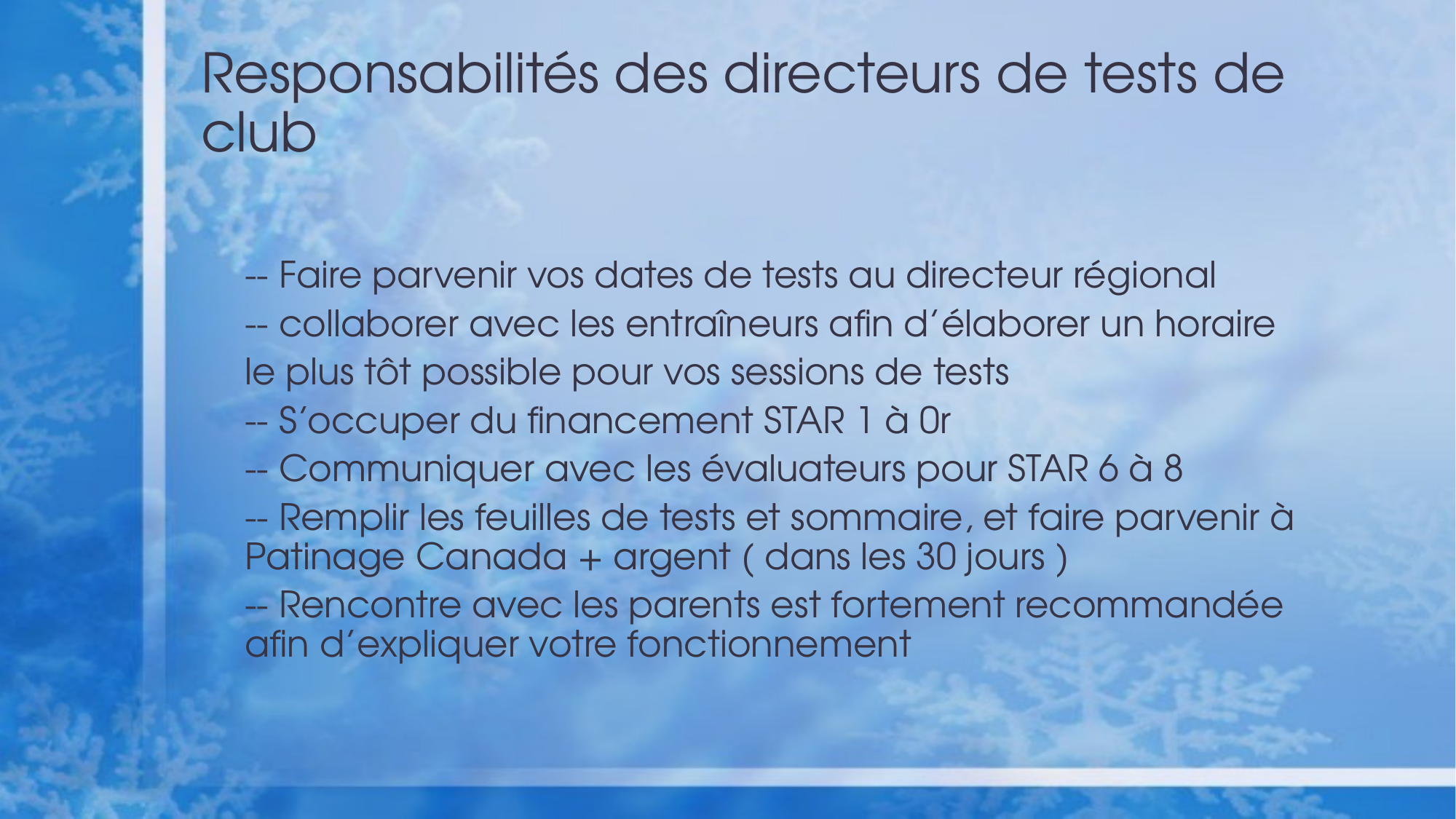

# Responsabilités des directeurs de tests de club

-- Faire parvenir vos dates de tests au directeur régional
-- collaborer avec les entraîneurs afin d’élaborer un horaire
le plus tôt possible pour vos sessions de tests
-- S’occuper du financement STAR 1 à 0r
-- Communiquer avec les évaluateurs pour STAR 6 à 8
-- Remplir les feuilles de tests et sommaire, et faire parvenir à Patinage Canada + argent ( dans les 30 jours )
-- Rencontre avec les parents est fortement recommandée afin d’expliquer votre fonctionnement